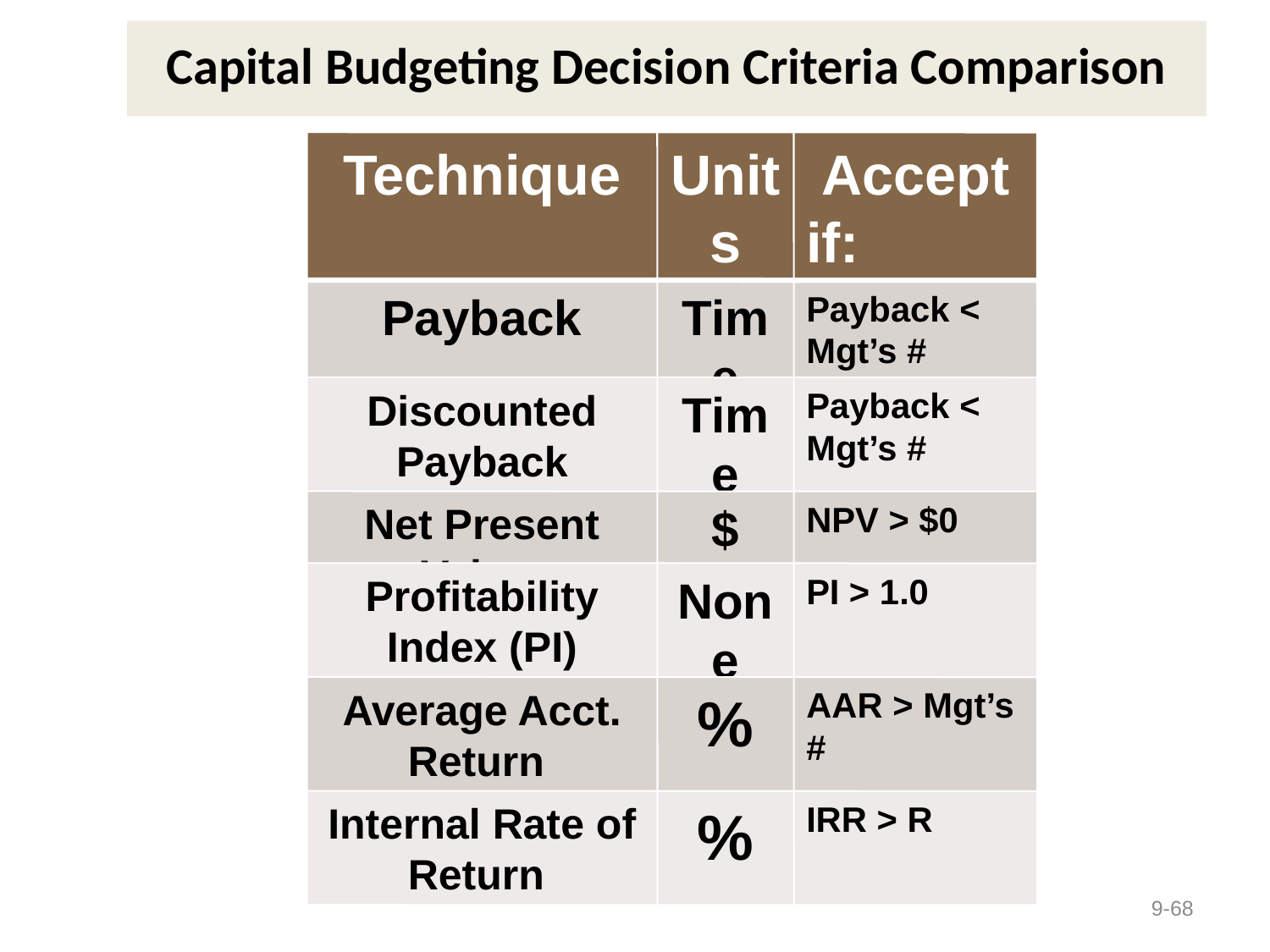

# Capital Budgeting Decision Criteria Comparison
Technique

Units

 Accept if:

Payback

Time
Payback < Mgt’s #
Discounted Payback

Time
Payback < Mgt’s #
Net Present Value

$
NPV > $0
Profitability Index (PI)

None
PI > 1.0
Average Acct. Return

%
AAR > Mgt’s #
Internal Rate of Return

%
IRR > R

9-68